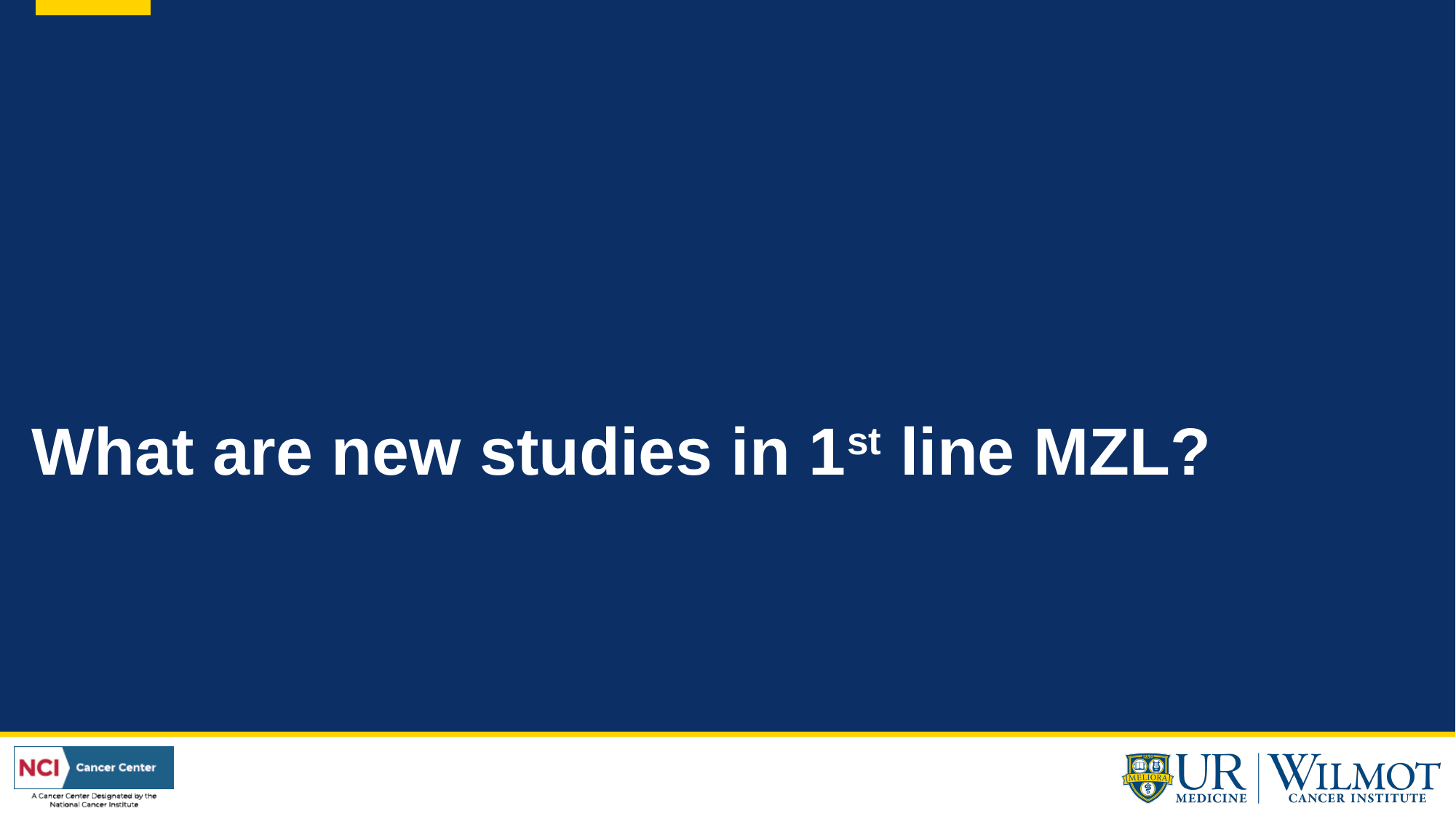

# What are new studies in 1st line MZL?